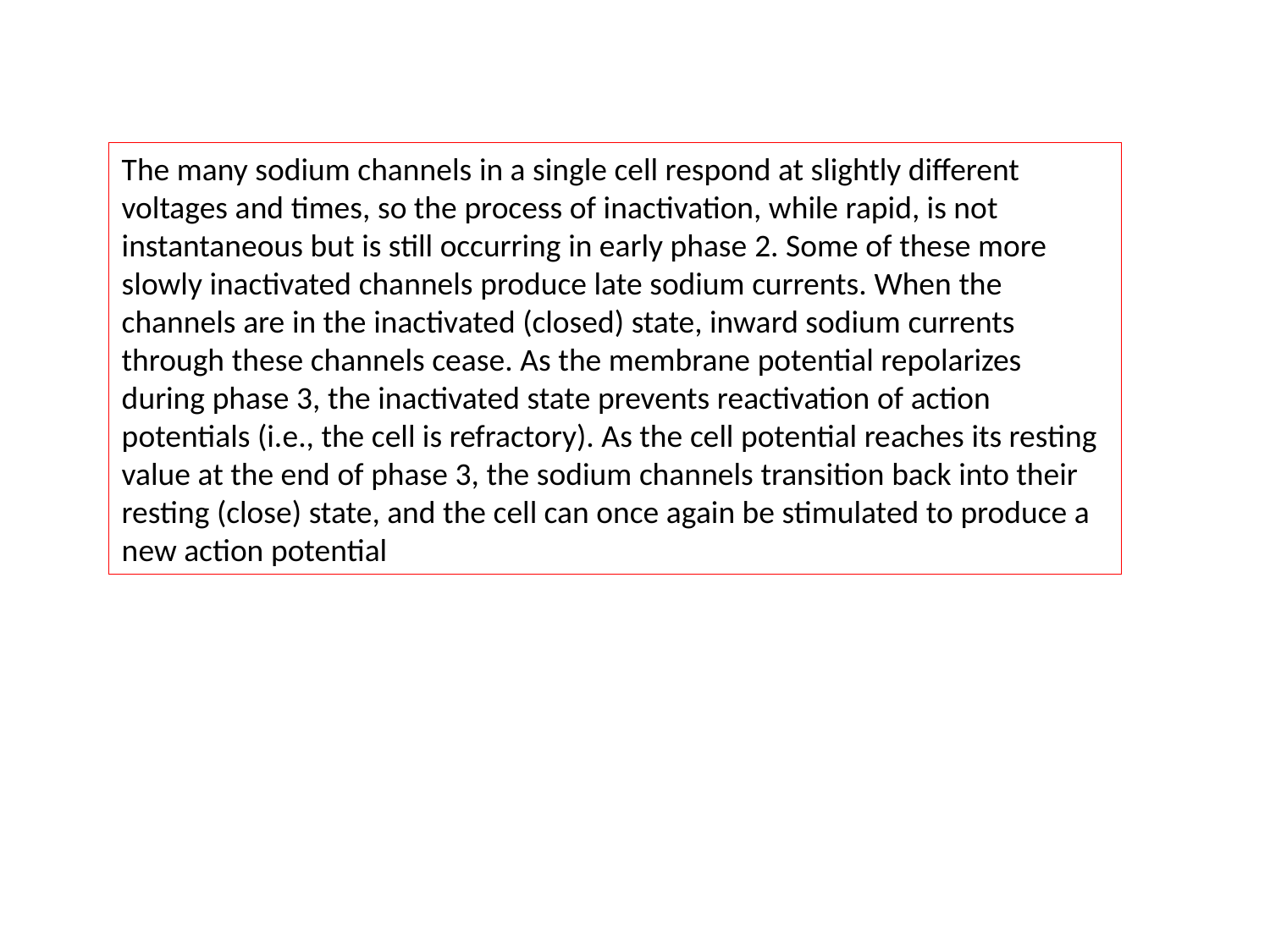

The many sodium channels in a single cell respond at slightly different voltages and times, so the process of inactivation, while rapid, is not instantaneous but is still occurring in early phase 2. Some of these more slowly inactivated channels produce late sodium currents. When the channels are in the inactivated (closed) state, inward sodium currents through these channels cease. As the membrane potential repolarizes during phase 3, the inactivated state prevents reactivation of action potentials (i.e., the cell is refractory). As the cell potential reaches its resting value at the end of phase 3, the sodium channels transition back into their resting (close) state, and the cell can once again be stimulated to produce a new action potential